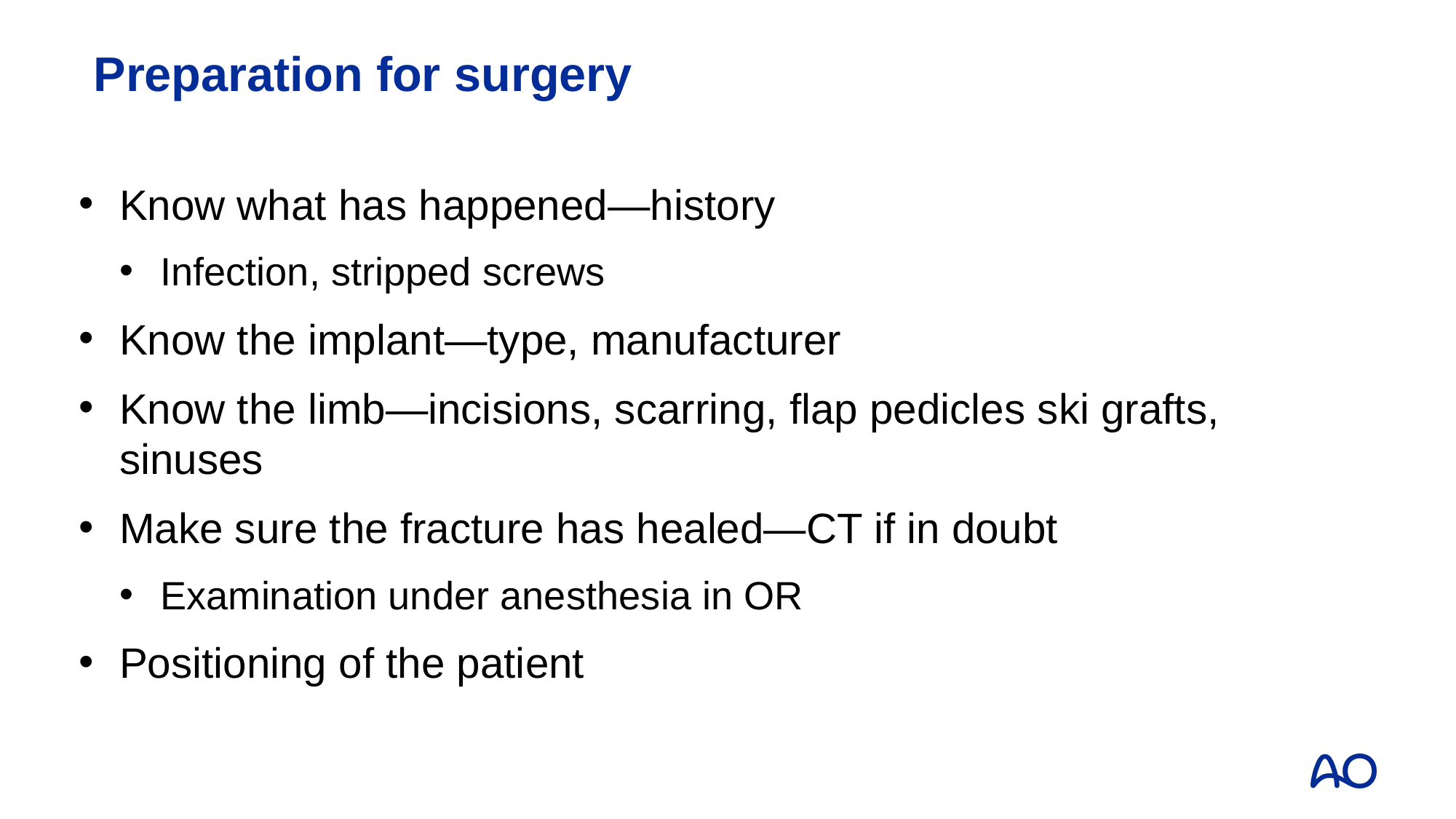

# Preparation for surgery
Know what has happened—history
Infection, stripped screws
Know the implant—type, manufacturer
Know the limb—incisions, scarring, flap pedicles ski grafts, sinuses
Make sure the fracture has healed—CT if in doubt
Examination under anesthesia in OR
Positioning of the patient